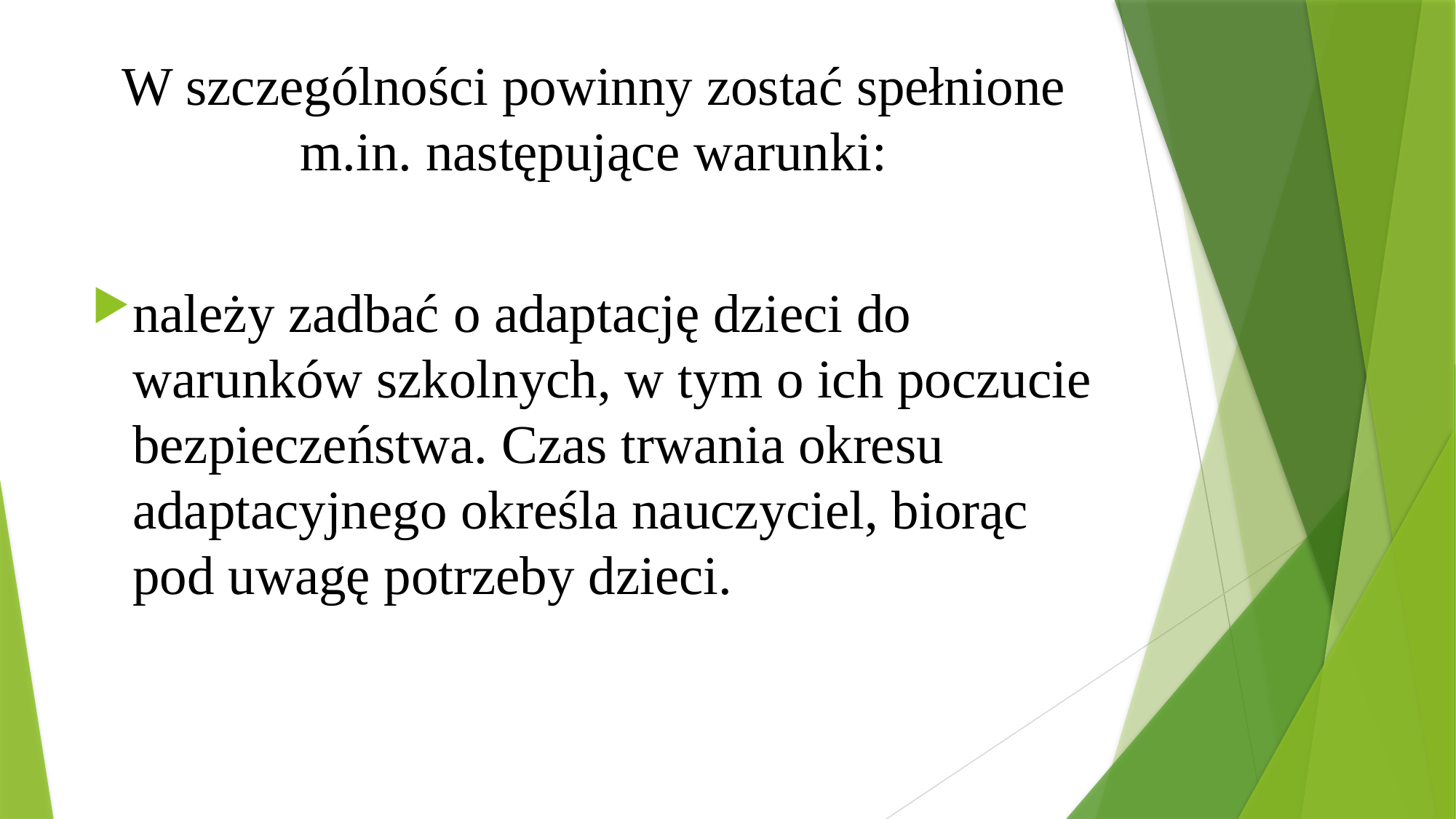

W szczególności powinny zostać spełnione m.in. następujące warunki:

należy zadbać o adaptację dzieci do warunków szkolnych, w tym o ich poczucie bezpieczeństwa. Czas trwania okresu adaptacyjnego określa nauczyciel, biorąc pod uwagę potrzeby dzieci.
#